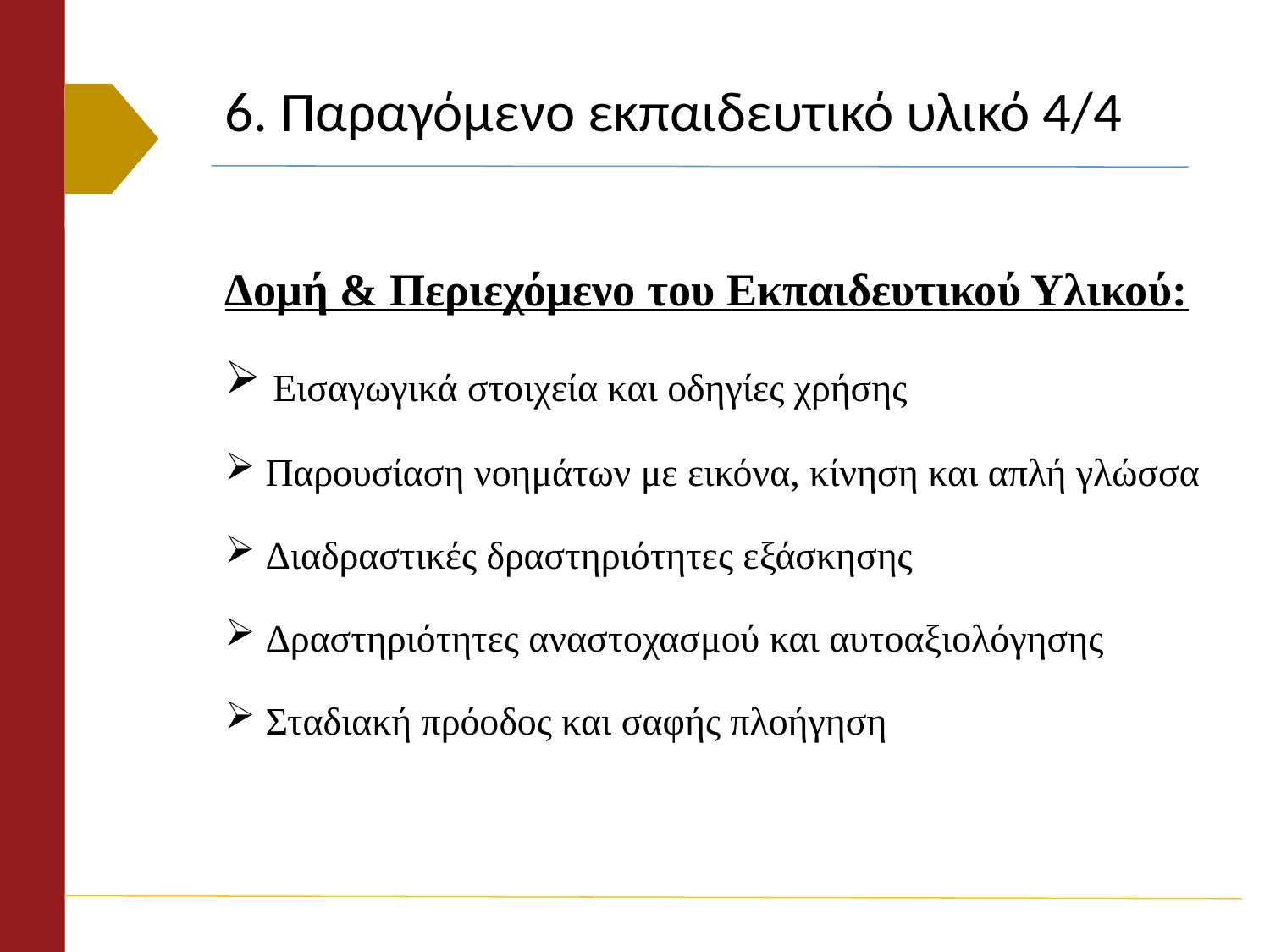

# 6. Παραγόμενο εκπαιδευτικό υλικό 4/4
Δομή & Περιεχόμενο του Εκπαιδευτικού Υλικού:
 Εισαγωγικά στοιχεία και οδηγίες χρήσης
 Παρουσίαση νοημάτων με εικόνα, κίνηση και απλή γλώσσα
 Διαδραστικές δραστηριότητες εξάσκησης
 Δραστηριότητες αναστοχασμού και αυτοαξιολόγησης
 Σταδιακή πρόοδος και σαφής πλοήγηση